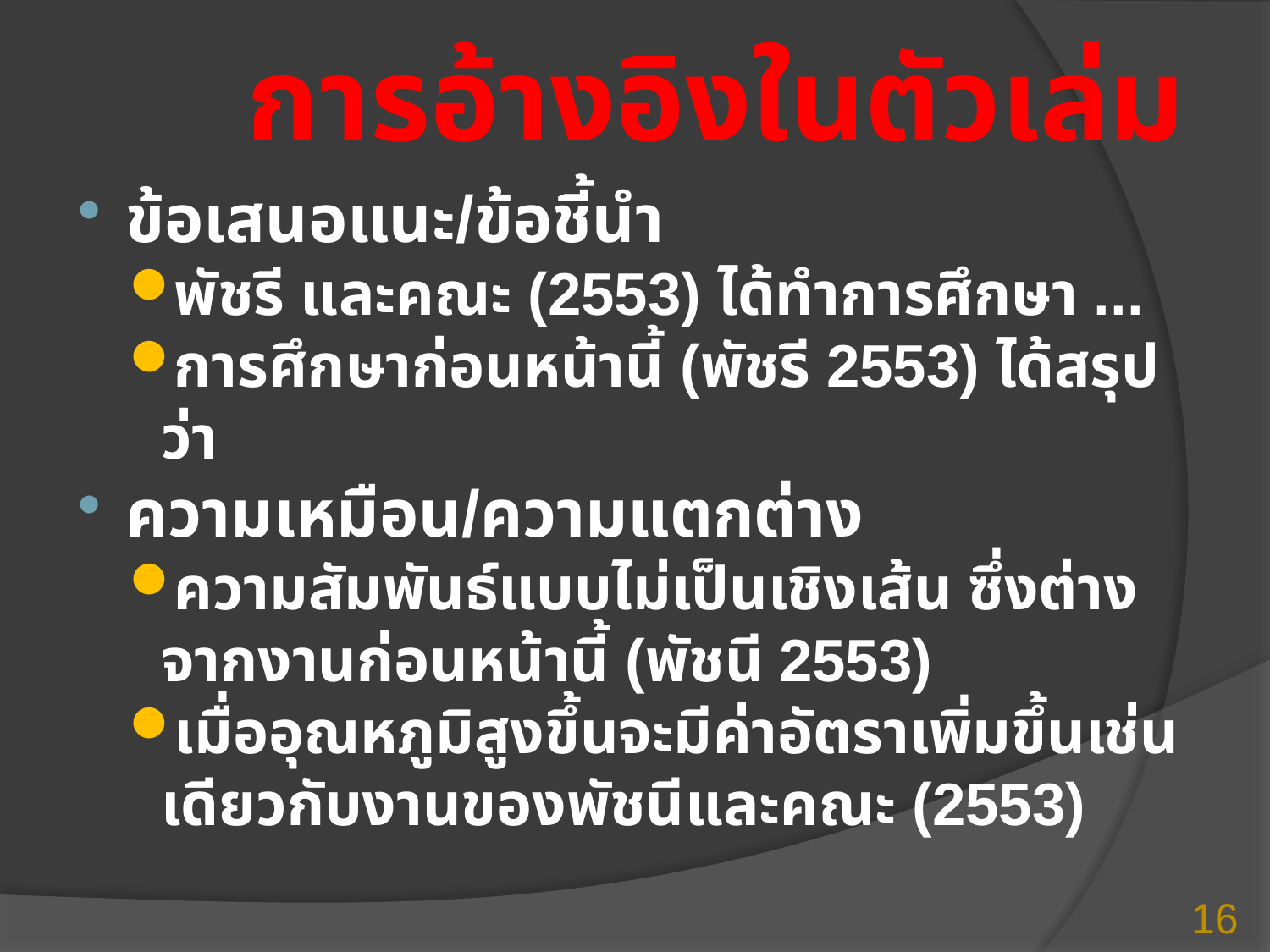

# การอ้างอิงในตัวเล่ม
ข้อเสนอแนะ/ข้อชี้นำ
พัชรี และคณะ (2553) ได้ทำการศึกษา ...
การศึกษาก่อนหน้านี้ (พัชรี 2553) ได้สรุปว่า
ความเหมือน/ความแตกต่าง
ความสัมพันธ์แบบไม่เป็นเชิงเส้น ซึ่งต่างจากงานก่อนหน้านี้ (พัชนี 2553)
เมื่ออุณหภูมิสูงขึ้นจะมีค่าอัตราเพิ่มขึ้นเช่นเดียวกับงานของพัชนีและคณะ (2553)
16